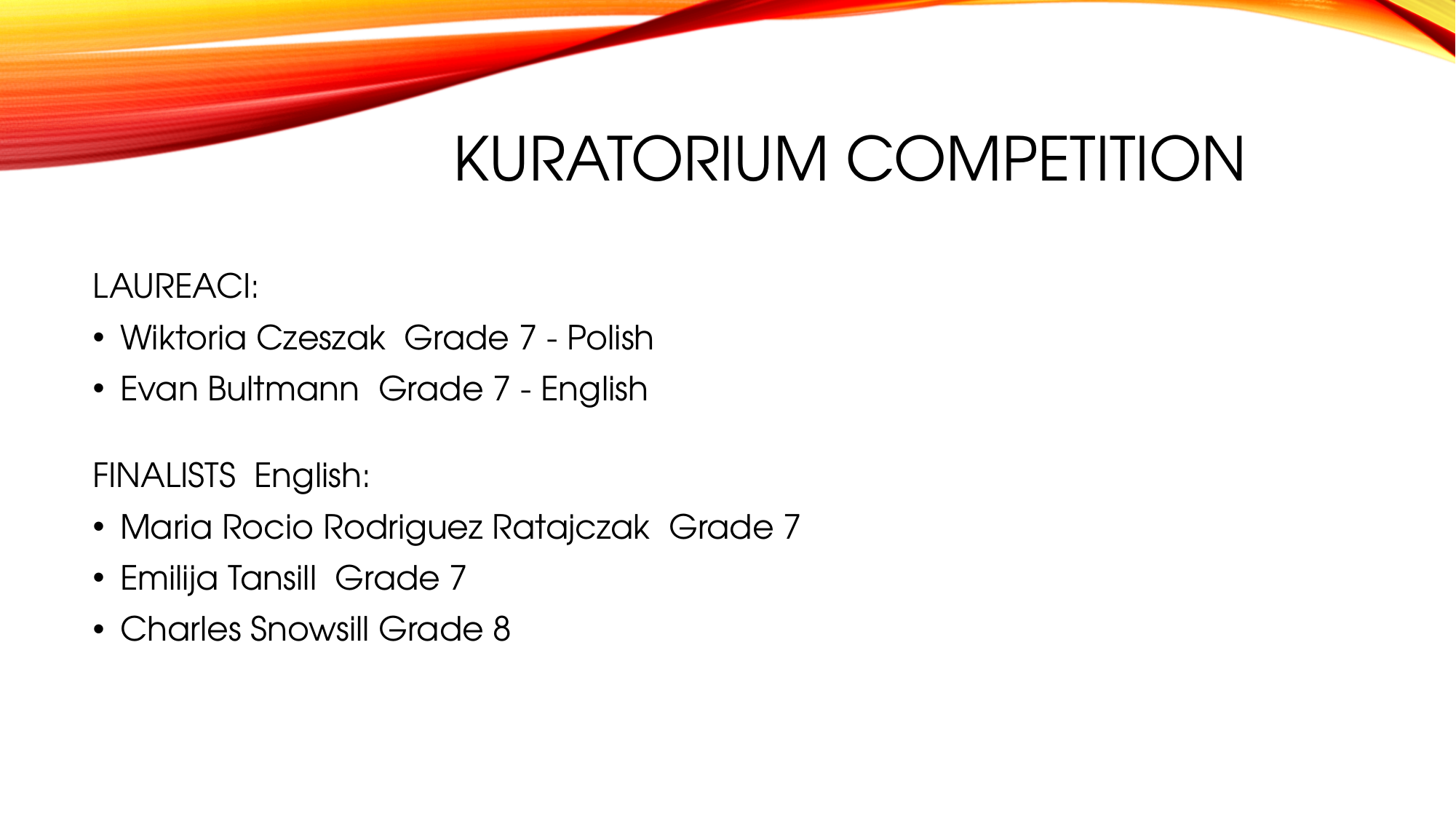

# Kuratorium competition
LAUREACI:
Wiktoria Czeszak  Grade 7 - Polish
Evan Bultmann  Grade 7 - English
FINALISTS  English:
Maria Rocio Rodriguez Ratajczak  Grade 7
Emilija Tansill  Grade 7
Charles Snowsill Grade 8